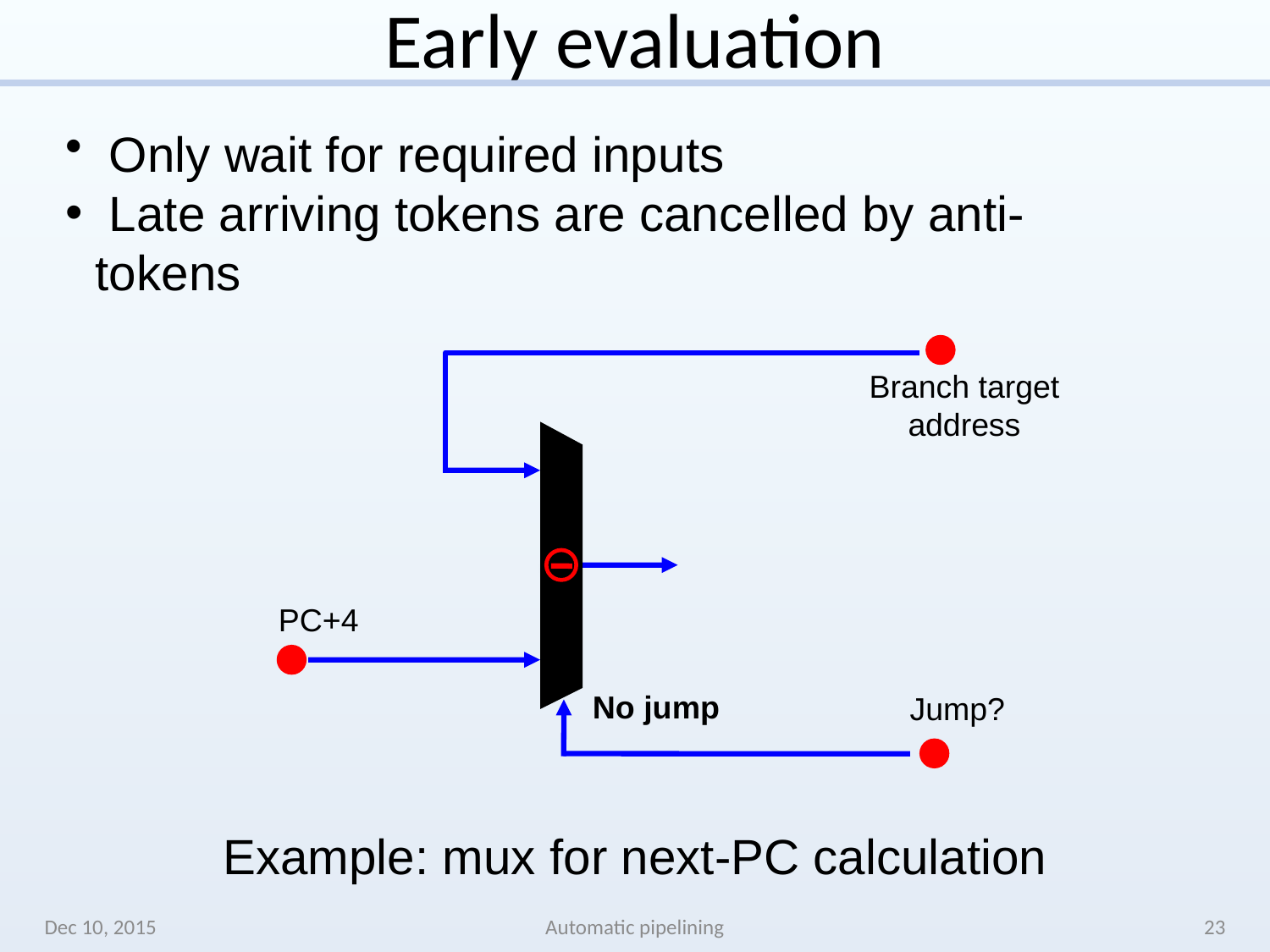

# Early evaluation

 Only wait for required inputs
 Late arriving tokens are cancelled by anti-tokens

Branch target
address

PC+4

No jump
Jump?

Example: mux for next-PC calculation
Dec 10, 2015
Automatic pipelining
23